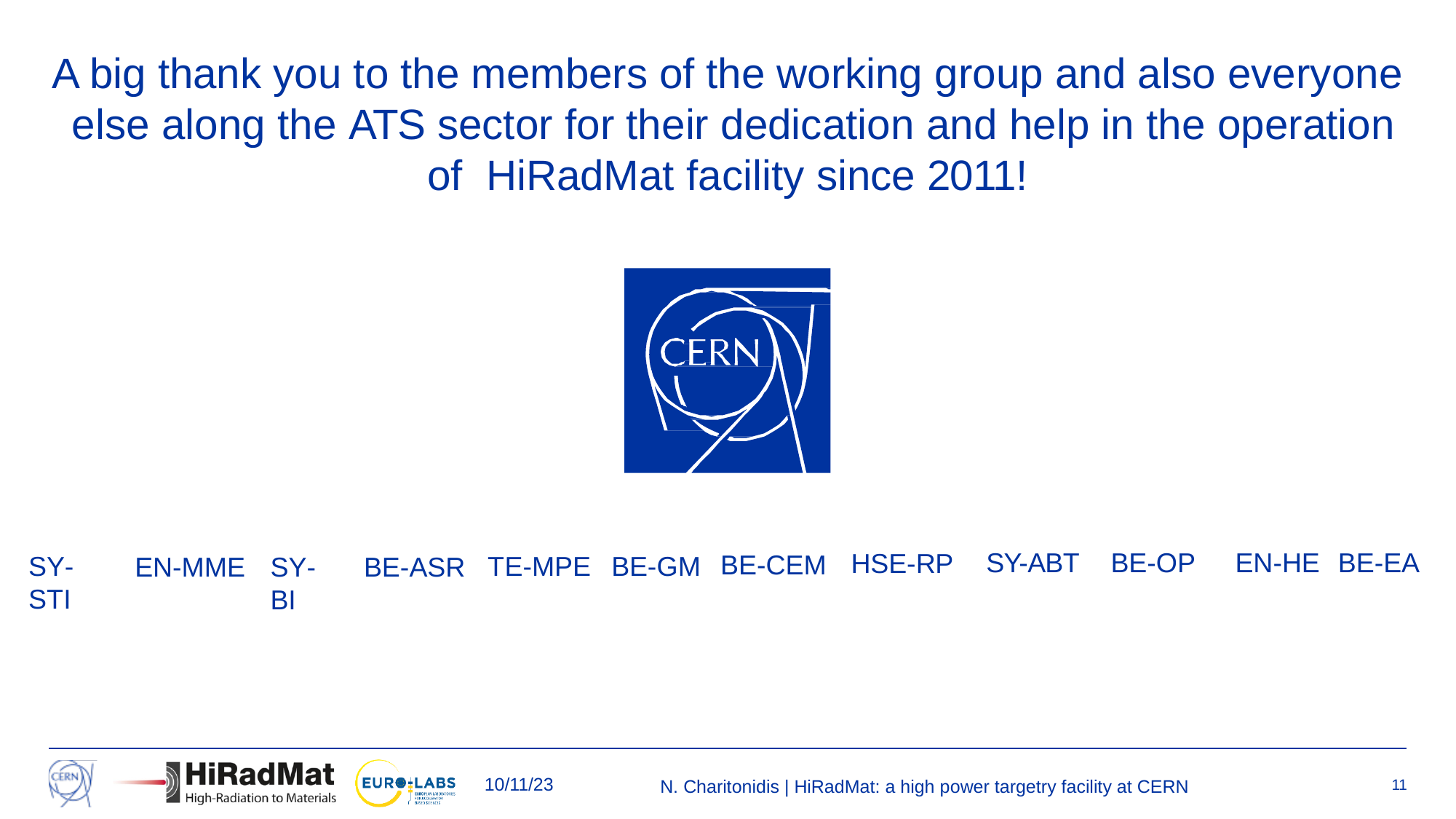

# A big thank you to the members of the working group and also everyone  else along the ATS sector for their dedication and help in the operation of  HiRadMat facility since 2011!

SY-ABT
BE-OP
BE-EA
EN-HE
HSE-RP
BE-CEM
TE-MPE
BE-GM
SY-STI
EN-MME
SY-BI
BE-ASR
N. Charitonidis | HiRadMat: a high power targetry facility at CERN
11
10/11/23